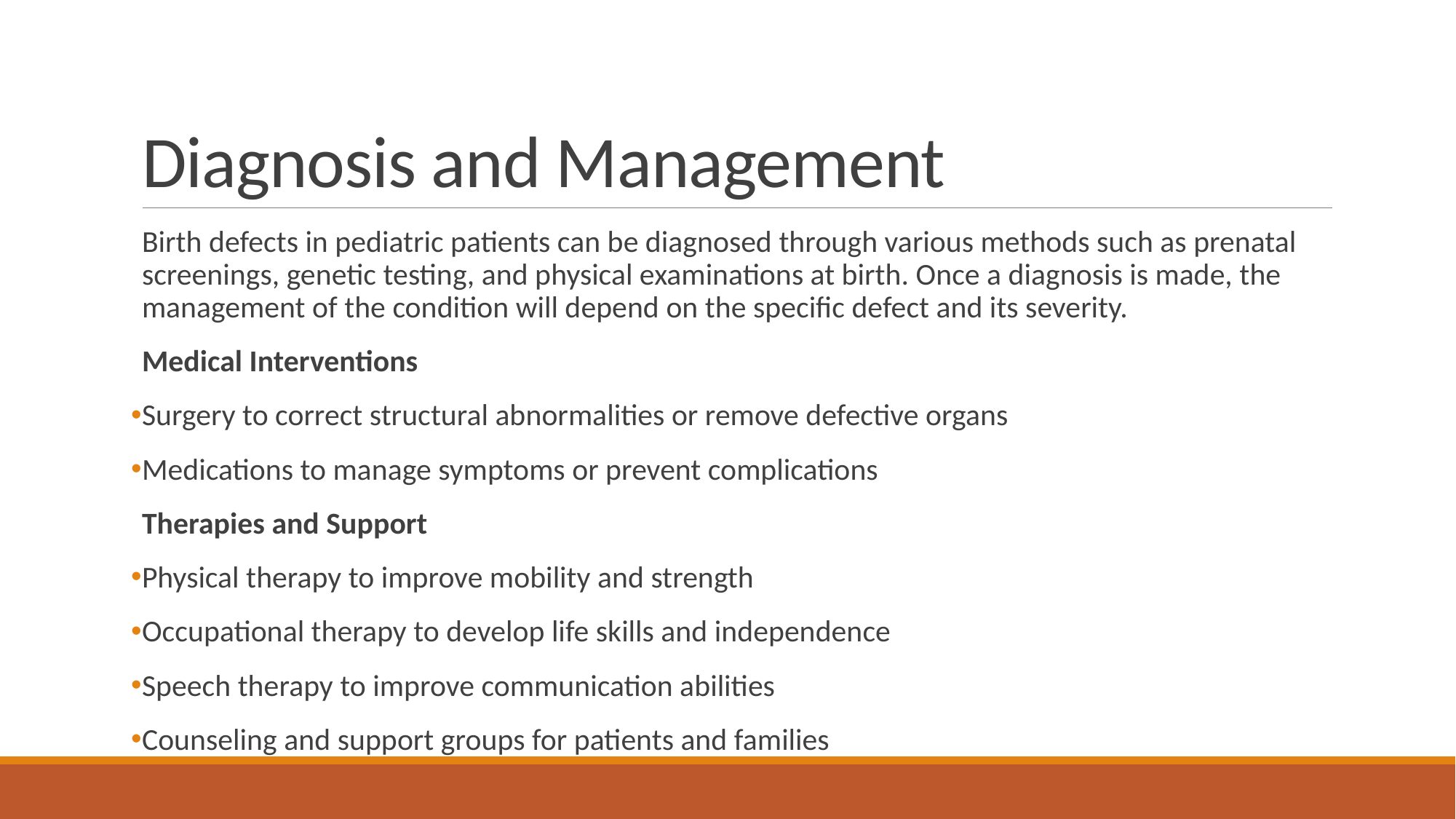

# Diagnosis and Management
Birth defects in pediatric patients can be diagnosed through various methods such as prenatal screenings, genetic testing, and physical examinations at birth. Once a diagnosis is made, the management of the condition will depend on the specific defect and its severity.
Medical Interventions
Surgery to correct structural abnormalities or remove defective organs
Medications to manage symptoms or prevent complications
Therapies and Support
Physical therapy to improve mobility and strength
Occupational therapy to develop life skills and independence
Speech therapy to improve communication abilities
Counseling and support groups for patients and families